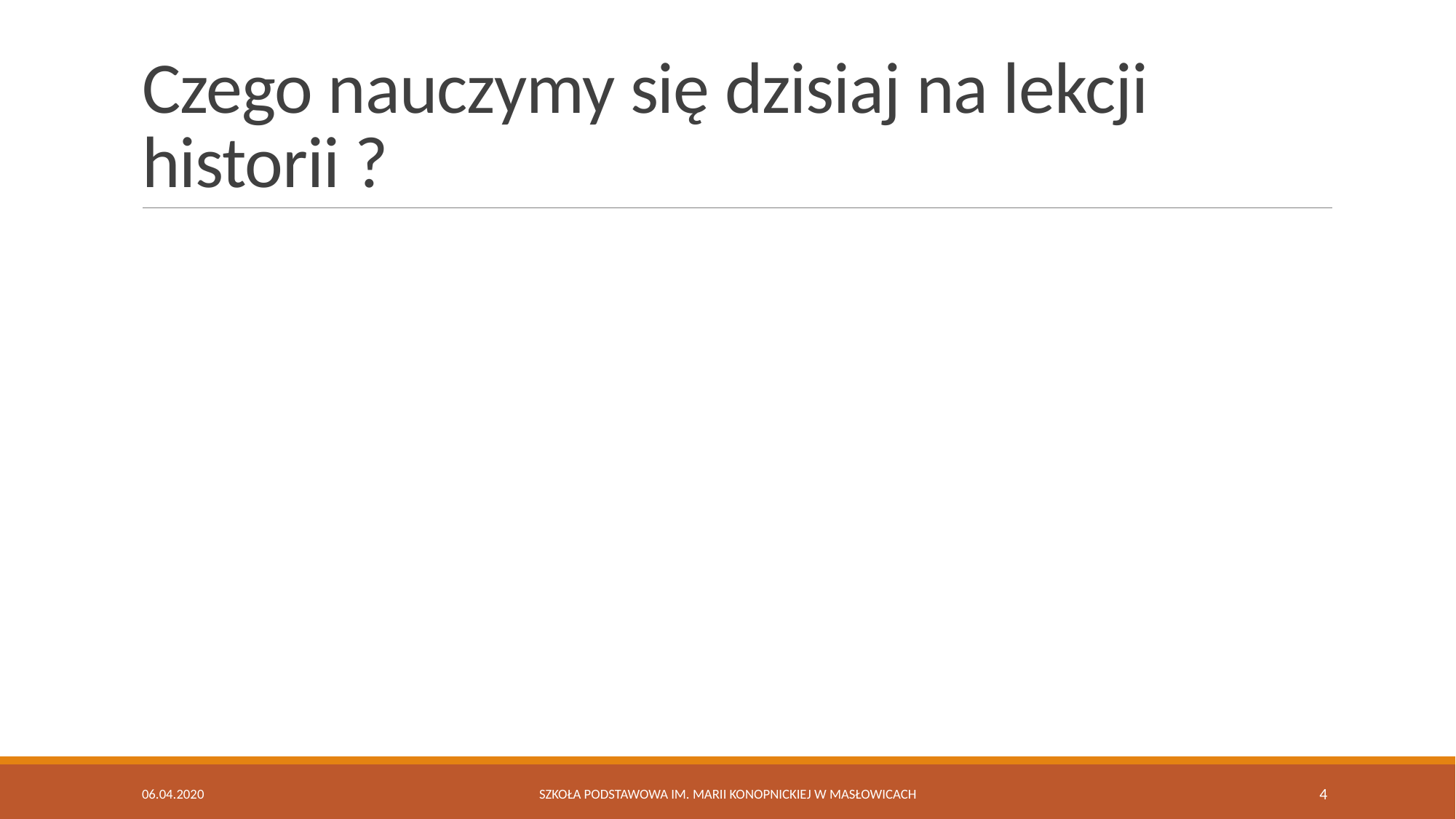

# Czego nauczymy się dzisiaj na lekcji historii ?
06.04.2020
Szkoła Podstawowa im. Marii Konopnickiej w Masłowicach
4